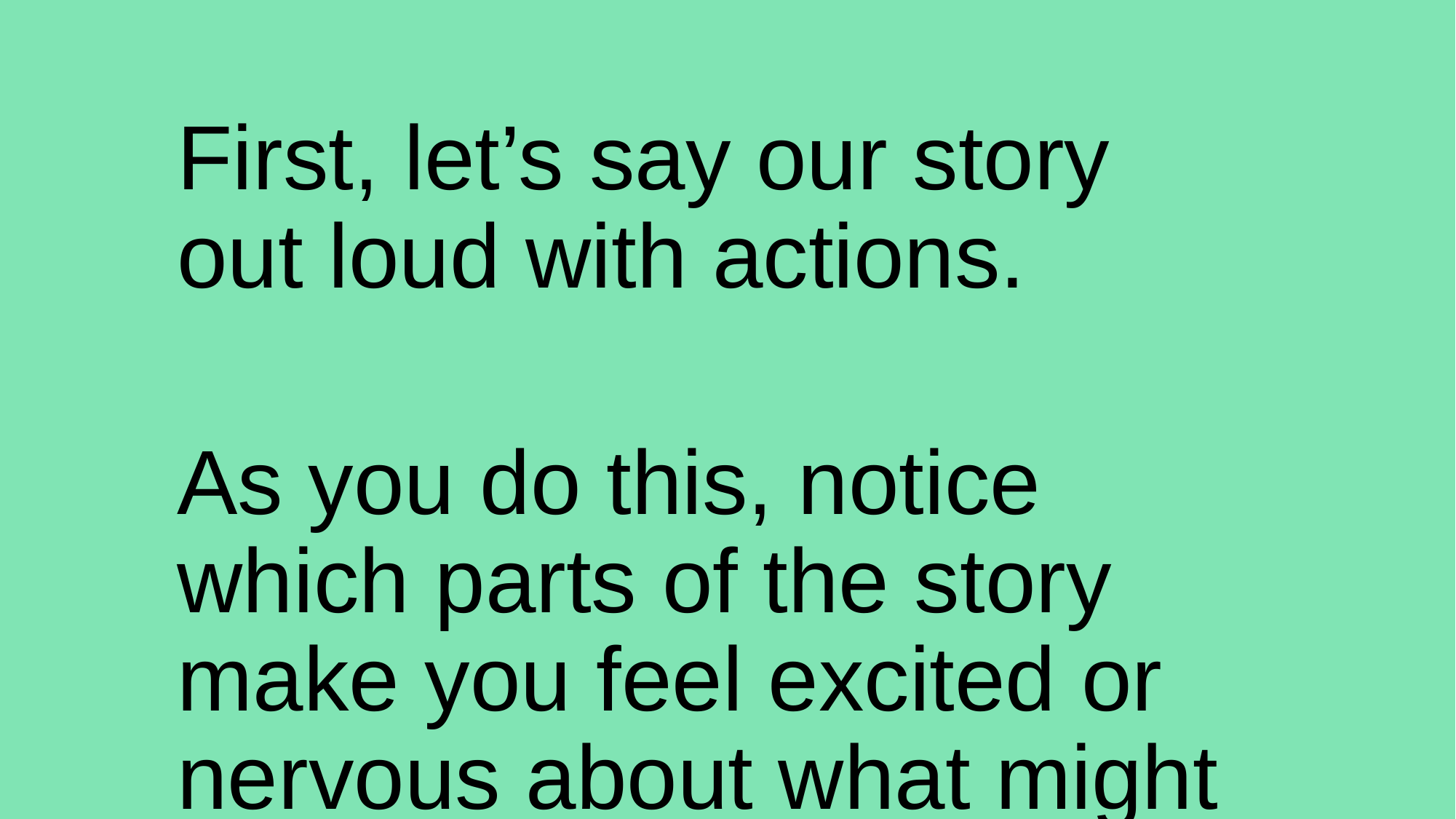

First, let’s say our story out loud with actions.

As you do this, notice which parts of the story make you feel excited or nervous about what might happen.